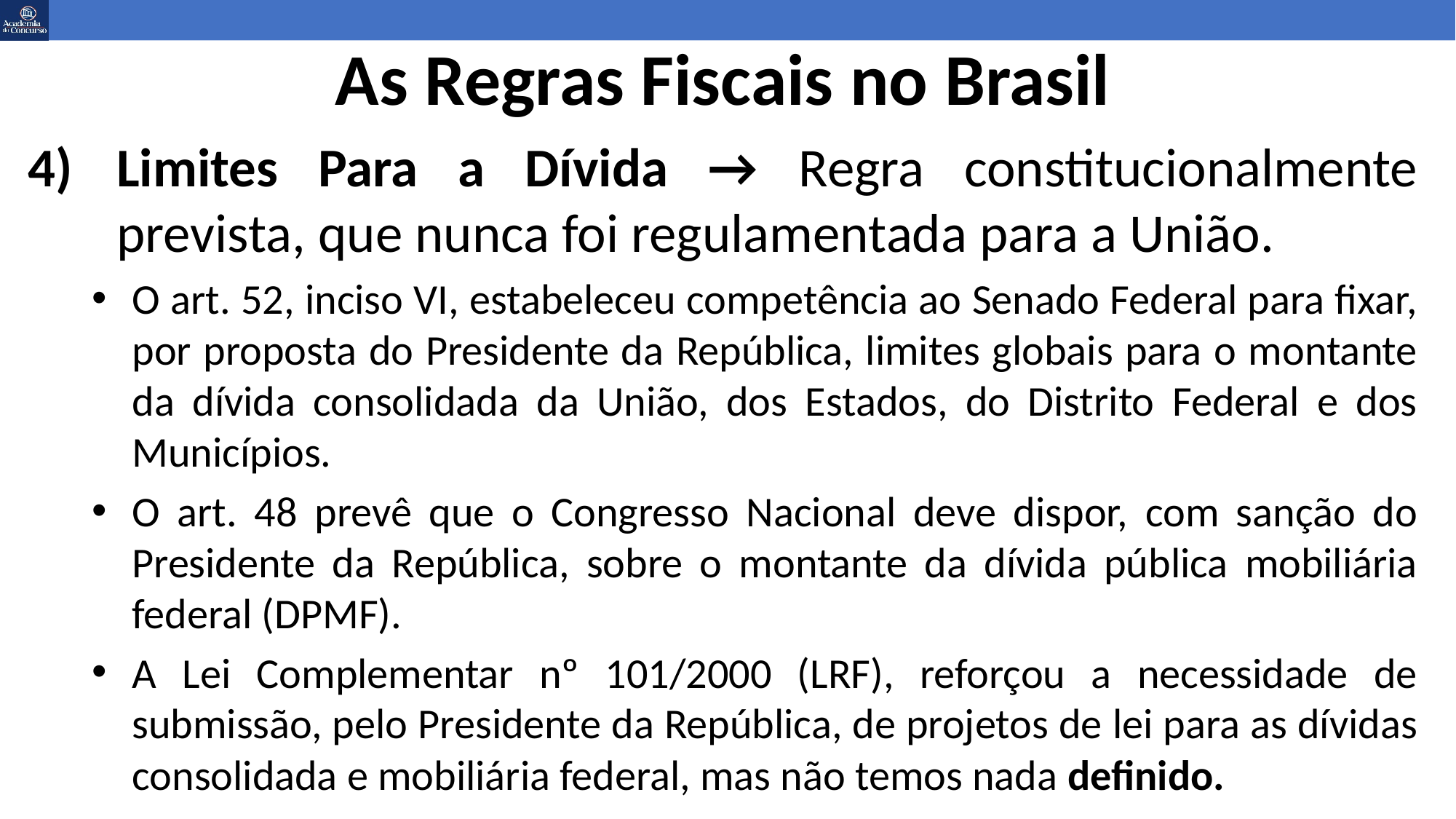

As Regras Fiscais no Brasil
# Limites Para a Dívida → Regra constitucionalmente prevista, que nunca foi regulamentada para a União.
O art. 52, inciso VI, estabeleceu competência ao Senado Federal para fixar, por proposta do Presidente da República, limites globais para o montante da dívida consolidada da União, dos Estados, do Distrito Federal e dos Municípios.
O art. 48 prevê que o Congresso Nacional deve dispor, com sanção do Presidente da República, sobre o montante da dívida pública mobiliária federal (DPMF).
A Lei Complementar nº 101/2000 (LRF), reforçou a necessidade de submissão, pelo Presidente da República, de projetos de lei para as dívidas consolidada e mobiliária federal, mas não temos nada definido.